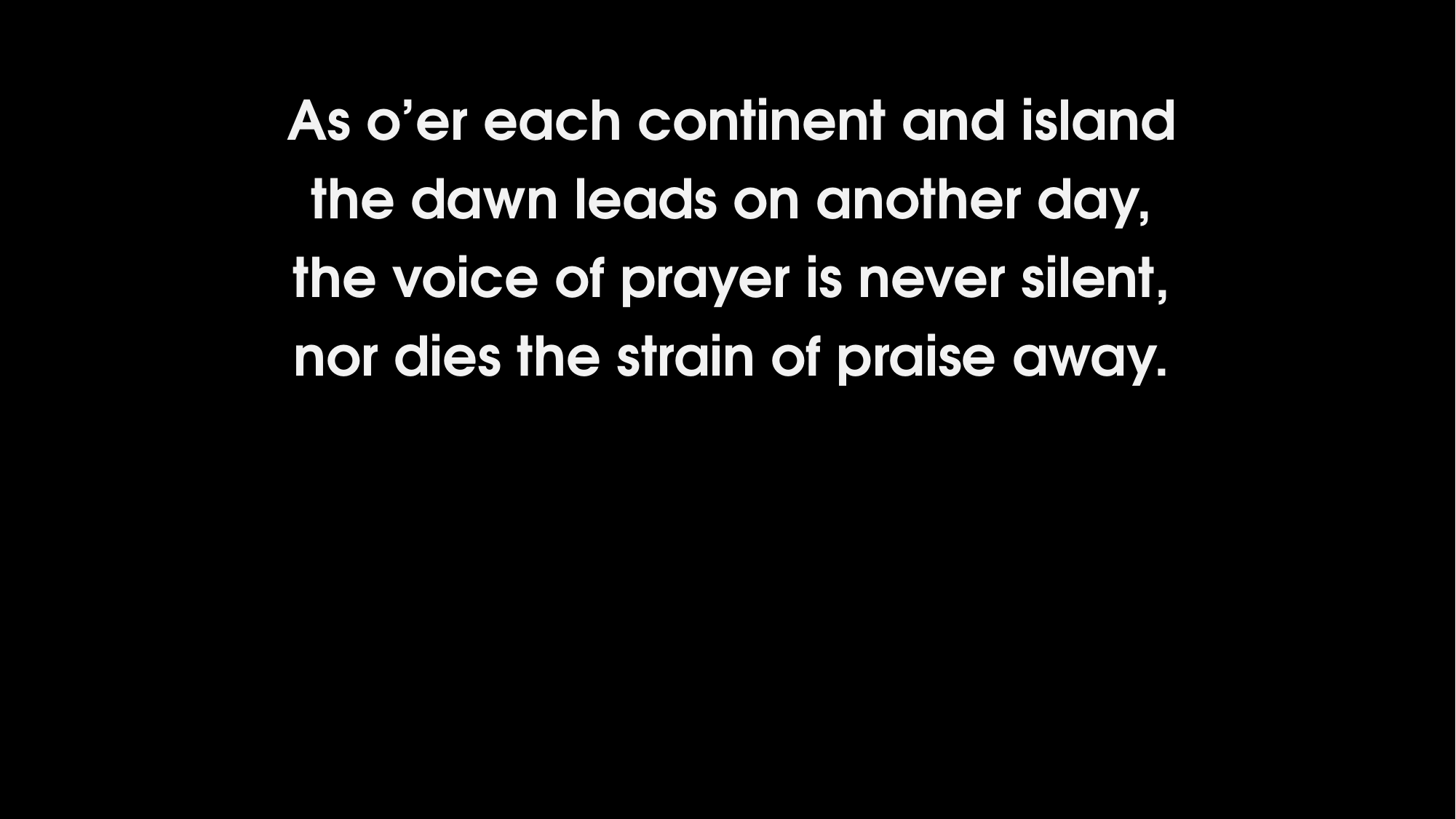

# As o’er each continent and island the dawn leads on another day, the voice of prayer is never silent, nor dies the strain of praise away.